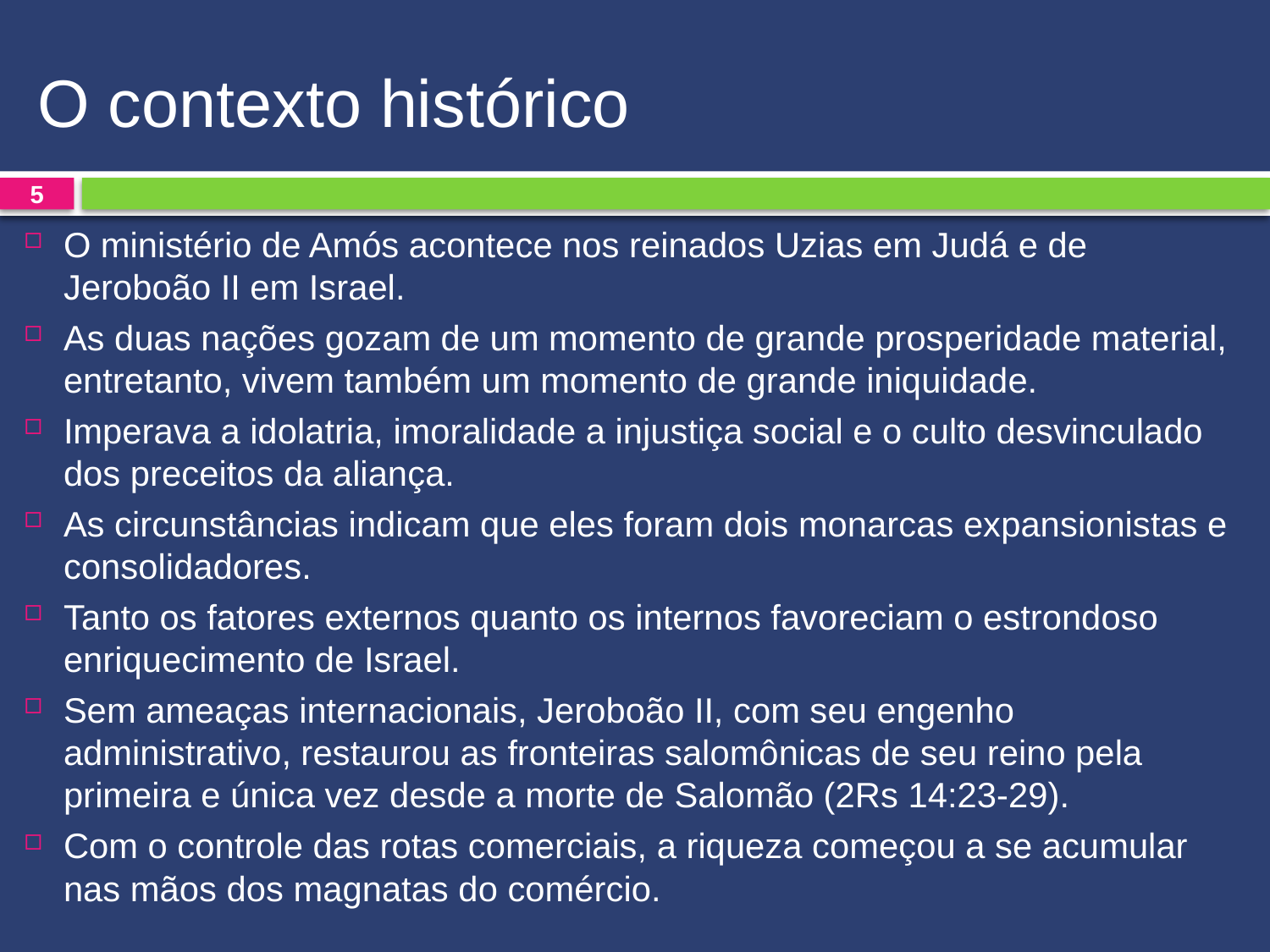

# O contexto histórico
5
O ministério de Amós acontece nos reinados Uzias em Judá e de Jeroboão II em Israel.
As duas nações gozam de um momento de grande prosperidade material, entretanto, vivem também um momento de grande iniquidade.
Imperava a idolatria, imoralidade a injustiça social e o culto desvinculado dos preceitos da aliança.
As circunstâncias indicam que eles foram dois monarcas expansionistas e consolidadores.
Tanto os fatores externos quanto os internos favoreciam o estrondoso enriquecimento de Israel.
Sem ameaças internacionais, Jeroboão II, com seu engenho administrativo, restaurou as fronteiras salomônicas de seu reino pela primeira e única vez desde a morte de Salomão (2Rs 14:23-29).
Com o controle das rotas comerciais, a riqueza começou a se acumular nas mãos dos magnatas do comércio.